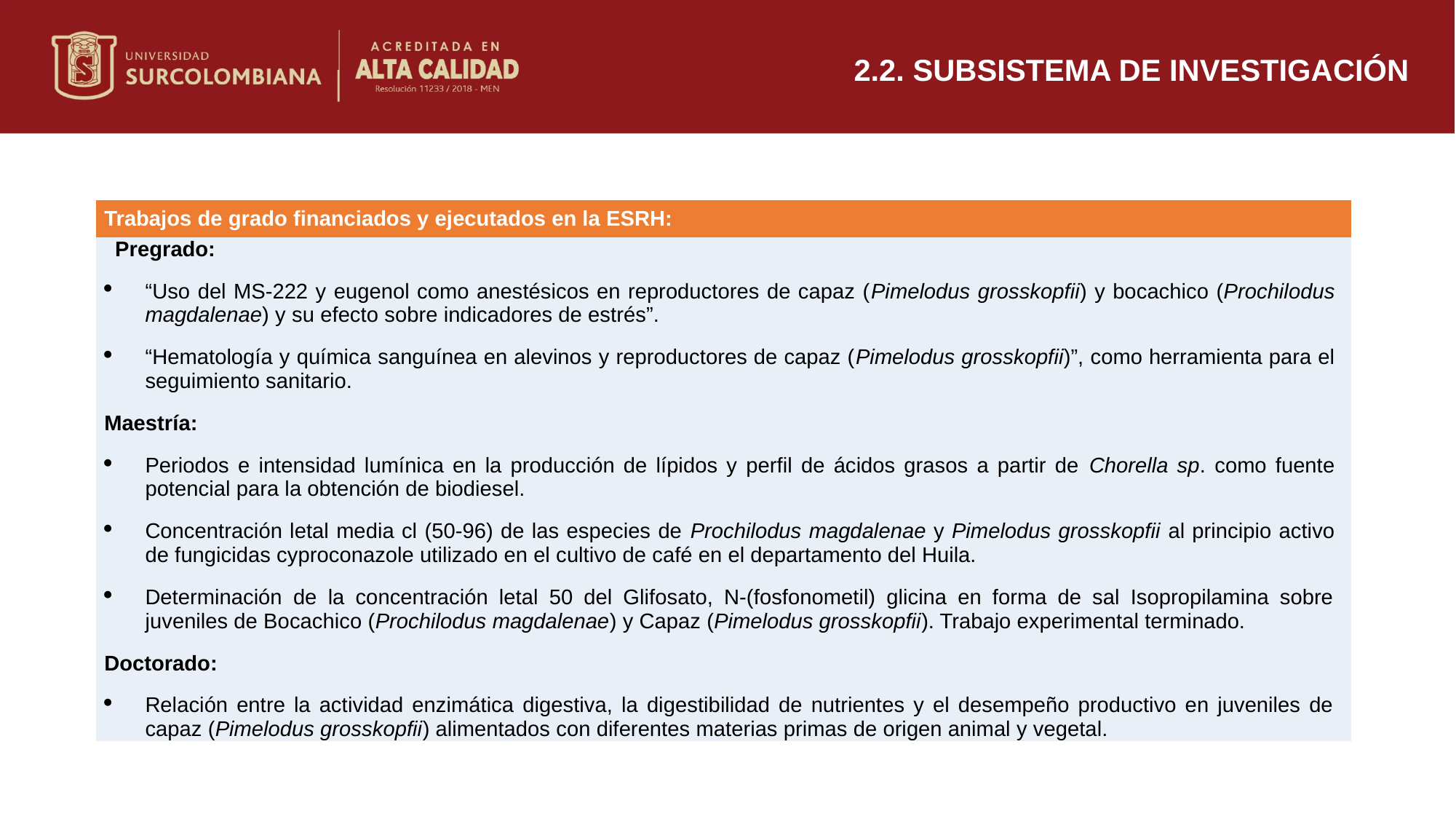

2.2. SUBSISTEMA DE INVESTIGACIÓN
| Trabajos de grado financiados y ejecutados en la ESRH: |
| --- |
| Pregrado: “Uso del MS-222 y eugenol como anestésicos en reproductores de capaz (Pimelodus grosskopfii) y bocachico (Prochilodus magdalenae) y su efecto sobre indicadores de estrés”. “Hematología y química sanguínea en alevinos y reproductores de capaz (Pimelodus grosskopfii)”, como herramienta para el seguimiento sanitario. Maestría: Periodos e intensidad lumínica en la producción de lípidos y perfil de ácidos grasos a partir de Chorella sp. como fuente potencial para la obtención de biodiesel. Concentración letal media cl (50-96) de las especies de Prochilodus magdalenae y Pimelodus grosskopfii al principio activo de fungicidas cyproconazole utilizado en el cultivo de café en el departamento del Huila. Determinación de la concentración letal 50 del Glifosato, N-(fosfonometil) glicina en forma de sal Isopropilamina sobre juveniles de Bocachico (Prochilodus magdalenae) y Capaz (Pimelodus grosskopfii). Trabajo experimental terminado. Doctorado: Relación entre la actividad enzimática digestiva, la digestibilidad de nutrientes y el desempeño productivo en juveniles de capaz (Pimelodus grosskopfii) alimentados con diferentes materias primas de origen animal y vegetal. |